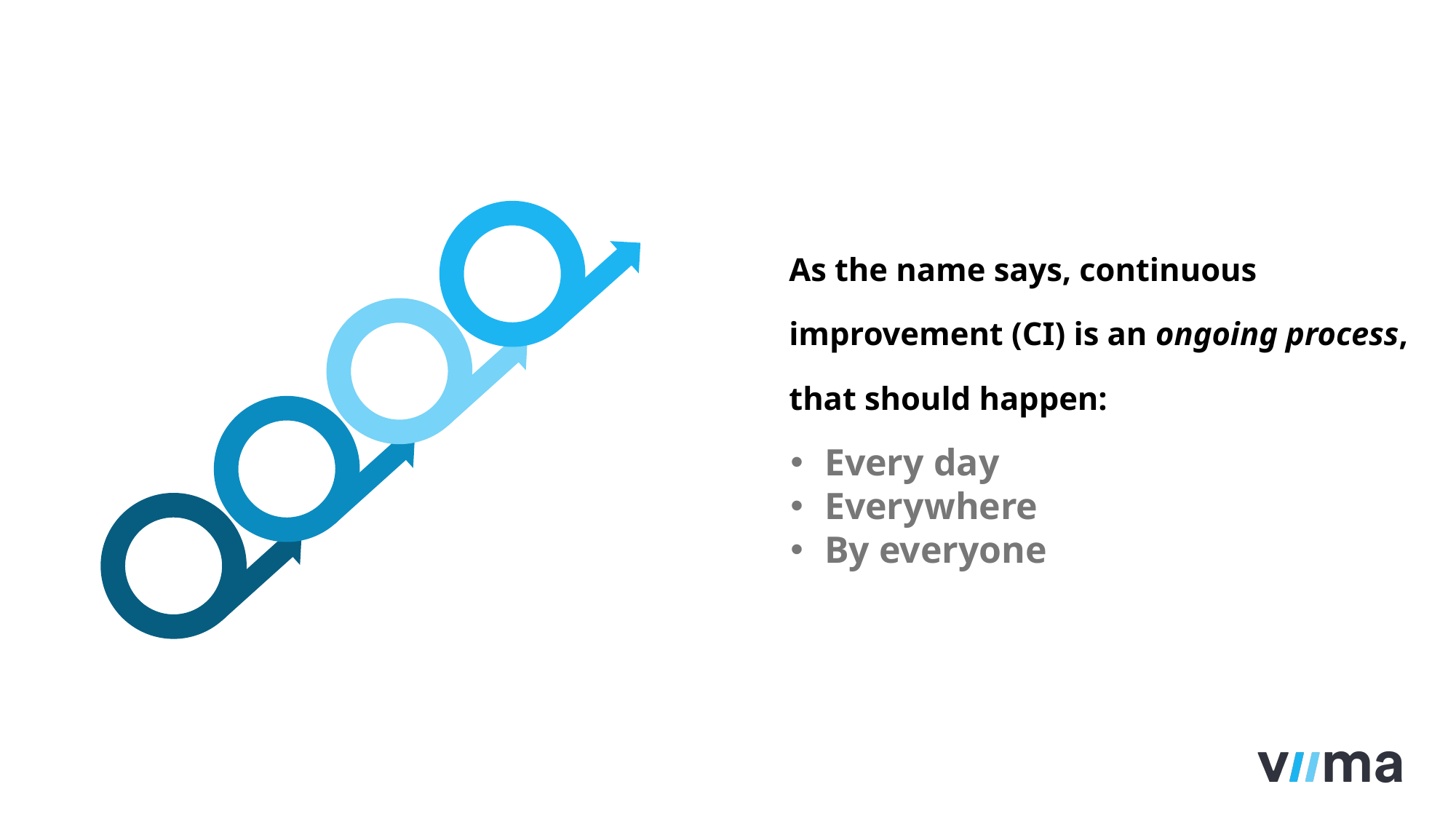

# As the name says, continuous improvement (CI) is an ongoing process, that should happen:

Every day
Everywhere
By everyone